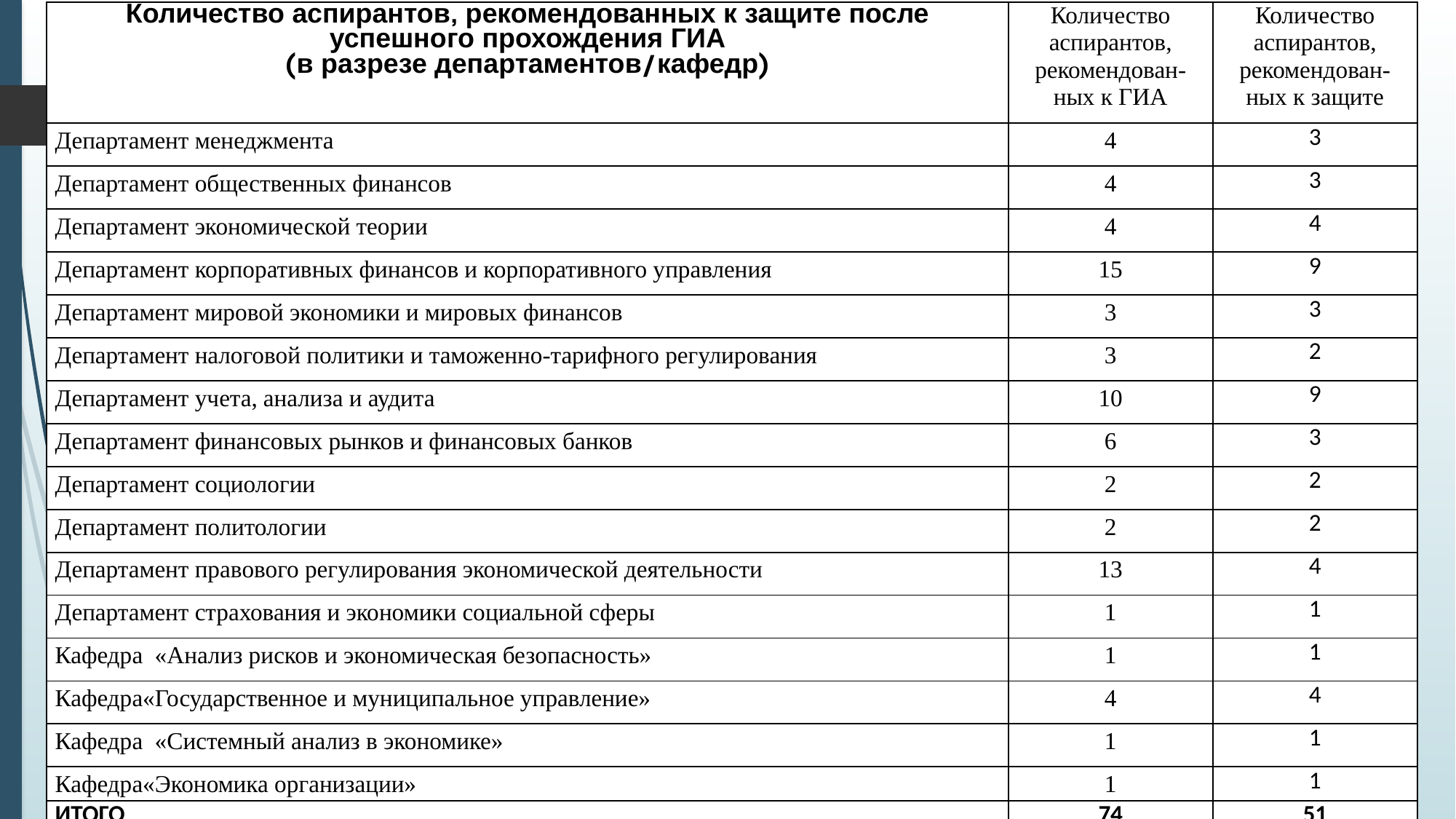

| Количество аспирантов, рекомендованных к защите после успешного прохождения ГИА (в разрезе департаментов/кафедр) | Количество аспирантов, рекомендован-ных к ГИА | Количество аспирантов, рекомендован-ных к защите |
| --- | --- | --- |
| Департамент менеджмента | 4 | 3 |
| Департамент общественных финансов | 4 | 3 |
| Департамент экономической теории | 4 | 4 |
| Департамент корпоративных финансов и корпоративного управления | 15 | 9 |
| Департамент мировой экономики и мировых финансов | 3 | 3 |
| Департамент налоговой политики и таможенно-тарифного регулирования | 3 | 2 |
| Департамент учета, анализа и аудита | 10 | 9 |
| Департамент финансовых рынков и финансовых банков | 6 | 3 |
| Департамент социологии | 2 | 2 |
| Департамент политологии | 2 | 2 |
| Департамент правового регулирования экономической деятельности | 13 | 4 |
| Департамент страхования и экономики социальной сферы | 1 | 1 |
| Кафедра «Анализ рисков и экономическая безопасность» | 1 | 1 |
| Кафедра«Государственное и муниципальное управление» | 4 | 4 |
| Кафедра «Системный анализ в экономике» | 1 | 1 |
| Кафедра«Экономика организации» | 1 | 1 |
| ИТОГО | 74 | 51 |